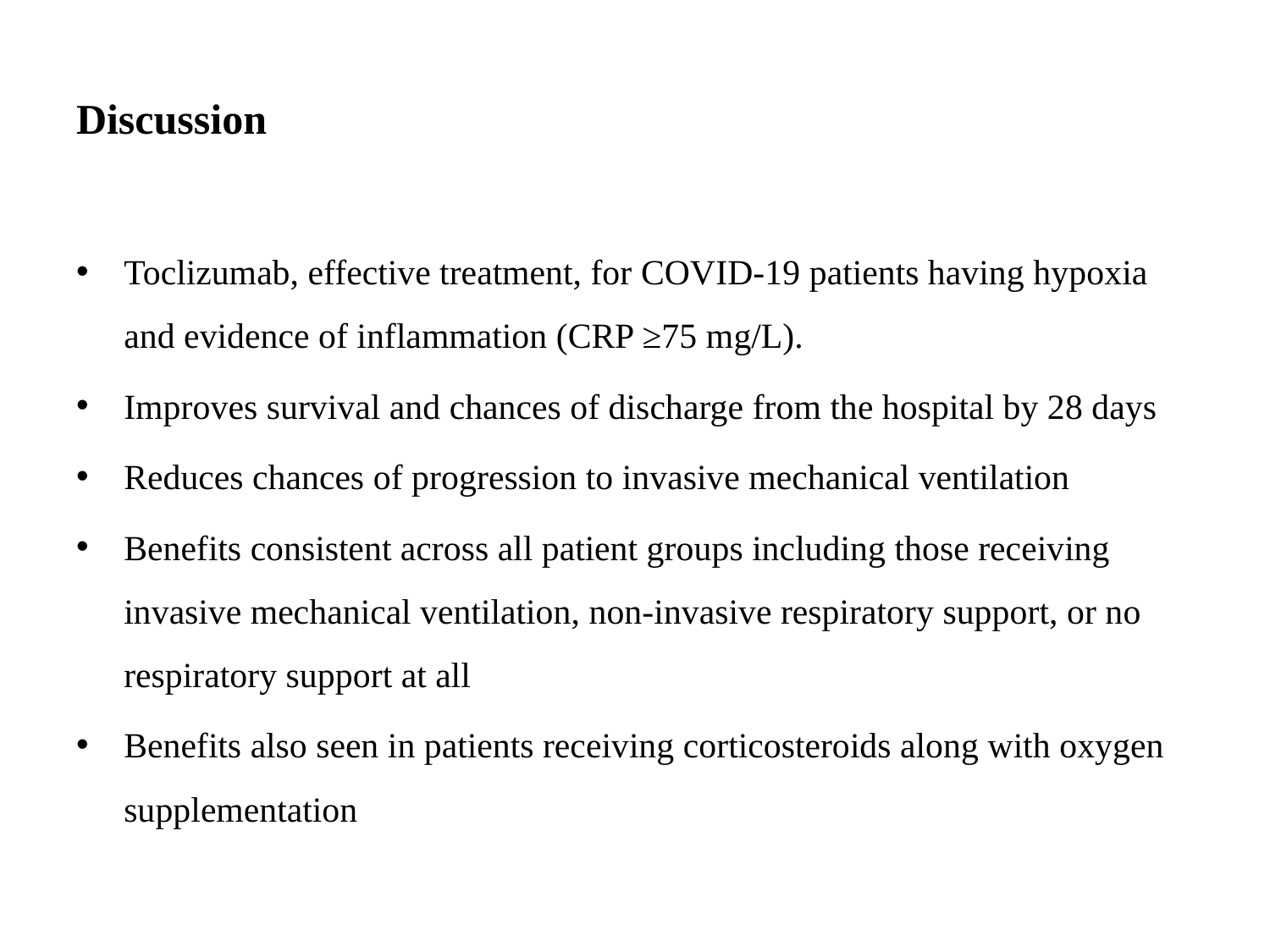

# Discussion
Toclizumab, effective treatment, for COVID-19 patients having hypoxia and evidence of inflammation (CRP ≥75 mg/L).
Improves survival and chances of discharge from the hospital by 28 days
Reduces chances of progression to invasive mechanical ventilation
Benefits consistent across all patient groups including those receiving invasive mechanical ventilation, non-invasive respiratory support, or no respiratory support at all
Benefits also seen in patients receiving corticosteroids along with oxygen supplementation